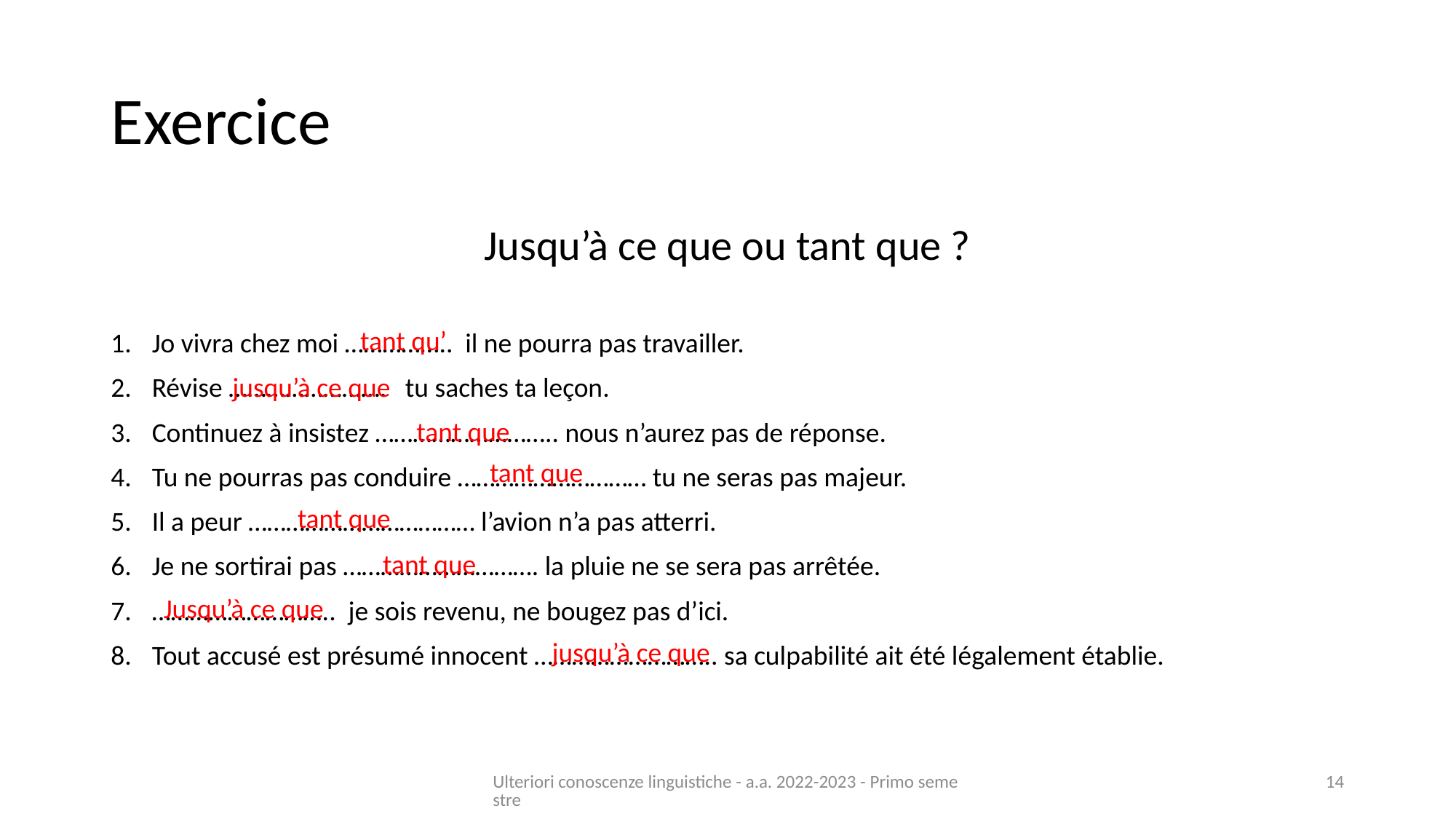

# Exercice
Jusqu’à ce que ou tant que ?

Jo vivra chez moi ……………..  il ne pourra pas travailler.
Révise …………………….   tu saches ta leçon.
Continuez à insistez ……………………….. nous n’aurez pas de réponse.
Tu ne pourras pas conduire ………………………… tu ne seras pas majeur.
Il a peur ……………………………… l’avion n’a pas atterri.
Je ne sortirai pas …………………………. la pluie ne se sera pas arrêtée.
………………………..  je sois revenu, ne bougez pas d’ici.
Tout accusé est présumé innocent ……………………….. sa culpabilité ait été légalement établie.

 tant qu’
 jusqu’à ce que
 tant que
 tant que
 tant que
 tant que
 Jusqu’à ce que
 jusqu’à ce que
Ulteriori conoscenze linguistiche - a.a. 2022-2023 - Primo semestre
14